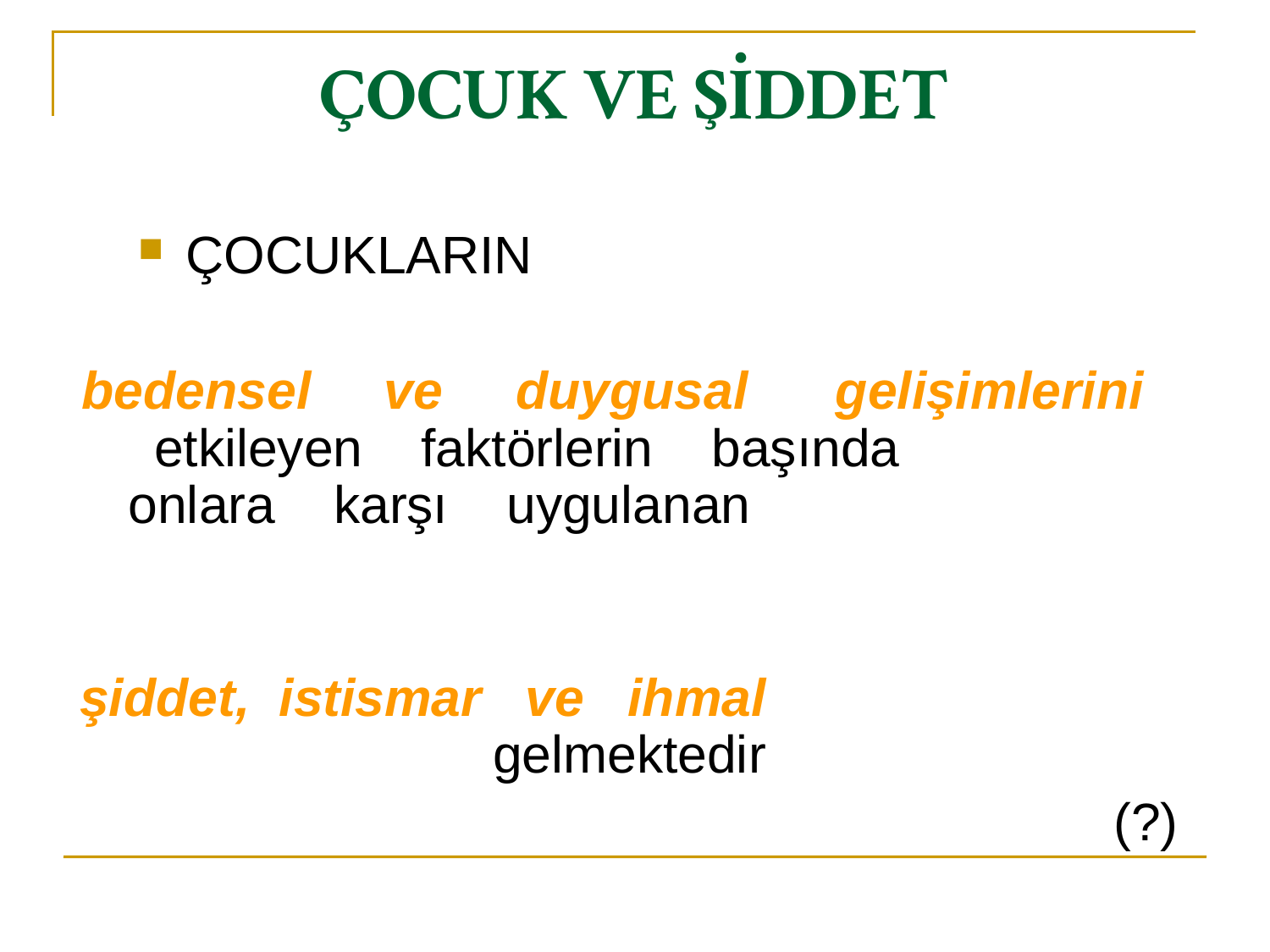

# ÇOCUK VE ŞİDDET
ÇOCUKLARIN

bedensel     ve     duygusal      gelişimlerini      etkileyen    faktörlerin    başında                     onlara    karşı    uygulanan

şiddet,  istismar   ve   ihmal                                       gelmektedir
                                                                       (?)